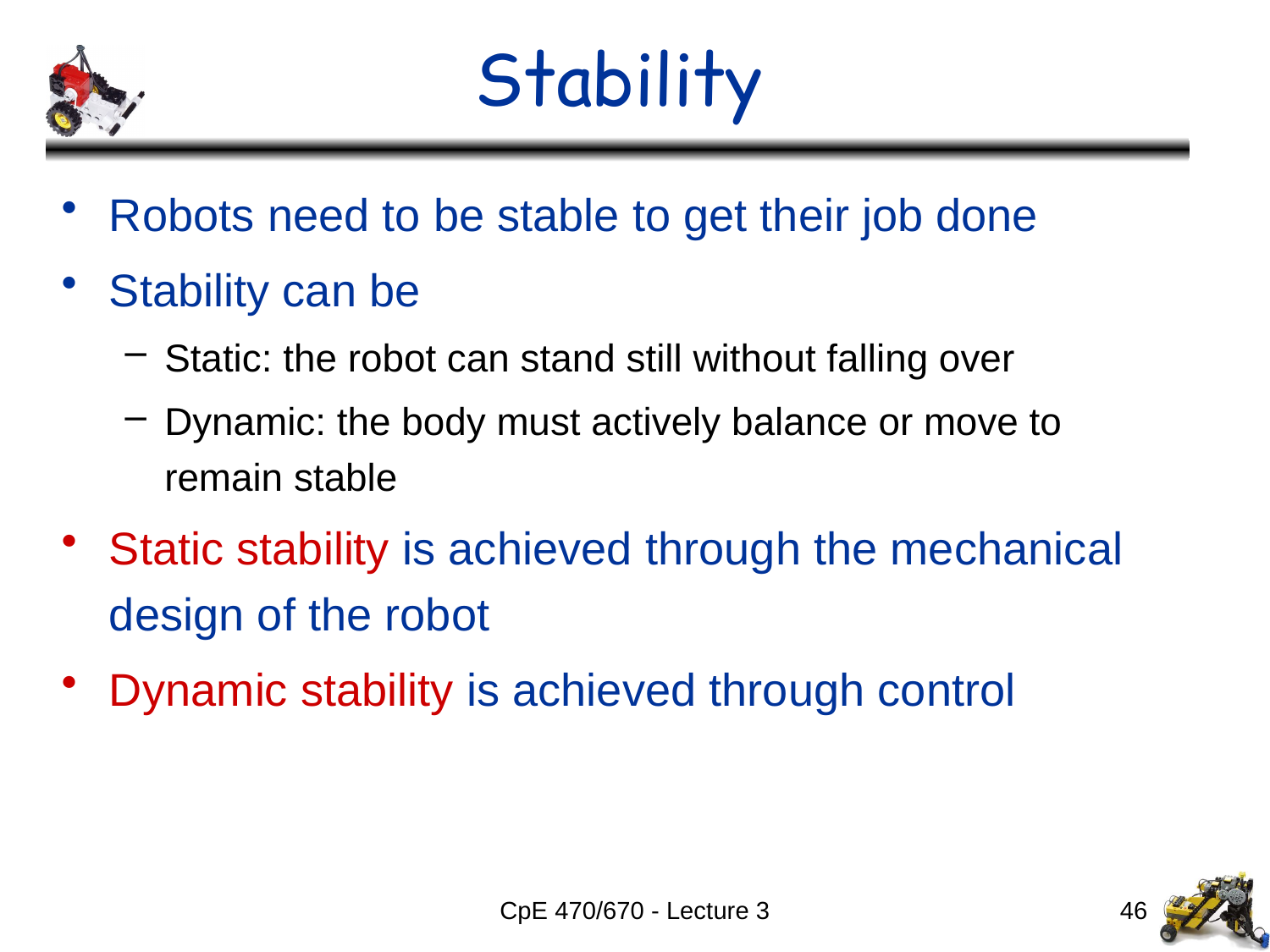

# Stability
Robots need to be stable to get their job done
Stability can be
Static: the robot can stand still without falling over
Dynamic: the body must actively balance or move to remain stable
Static stability is achieved through the mechanical design of the robot
Dynamic stability is achieved through control
CpE 470/670 - Lecture 3
46